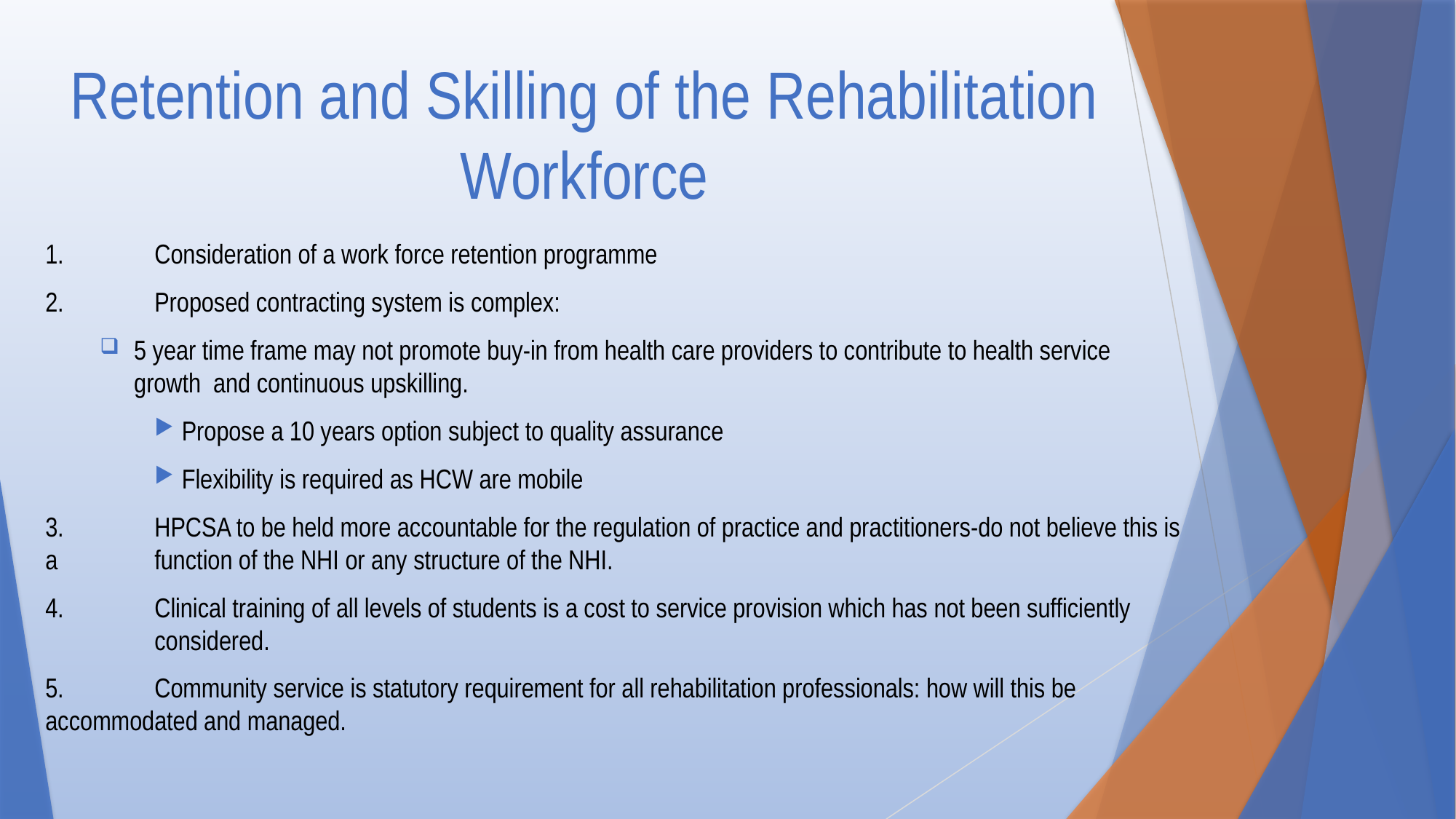

# Retention and Skilling of the Rehabilitation Workforce
1. 	Consideration of a work force retention programme
2. 	Proposed contracting system is complex:
5 year time frame may not promote buy-in from health care providers to contribute to health service growth  and continuous upskilling.
Propose a 10 years option subject to quality assurance
Flexibility is required as HCW are mobile
3. 	HPCSA to be held more accountable for the regulation of practice and practitioners-do not believe this is a 	function of the NHI or any structure of the NHI.
4. 	Clinical training of all levels of students is a cost to service provision which has not been sufficiently 	considered.
5. 	Community service is statutory requirement for all rehabilitation professionals: how will this be 	accommodated and managed.